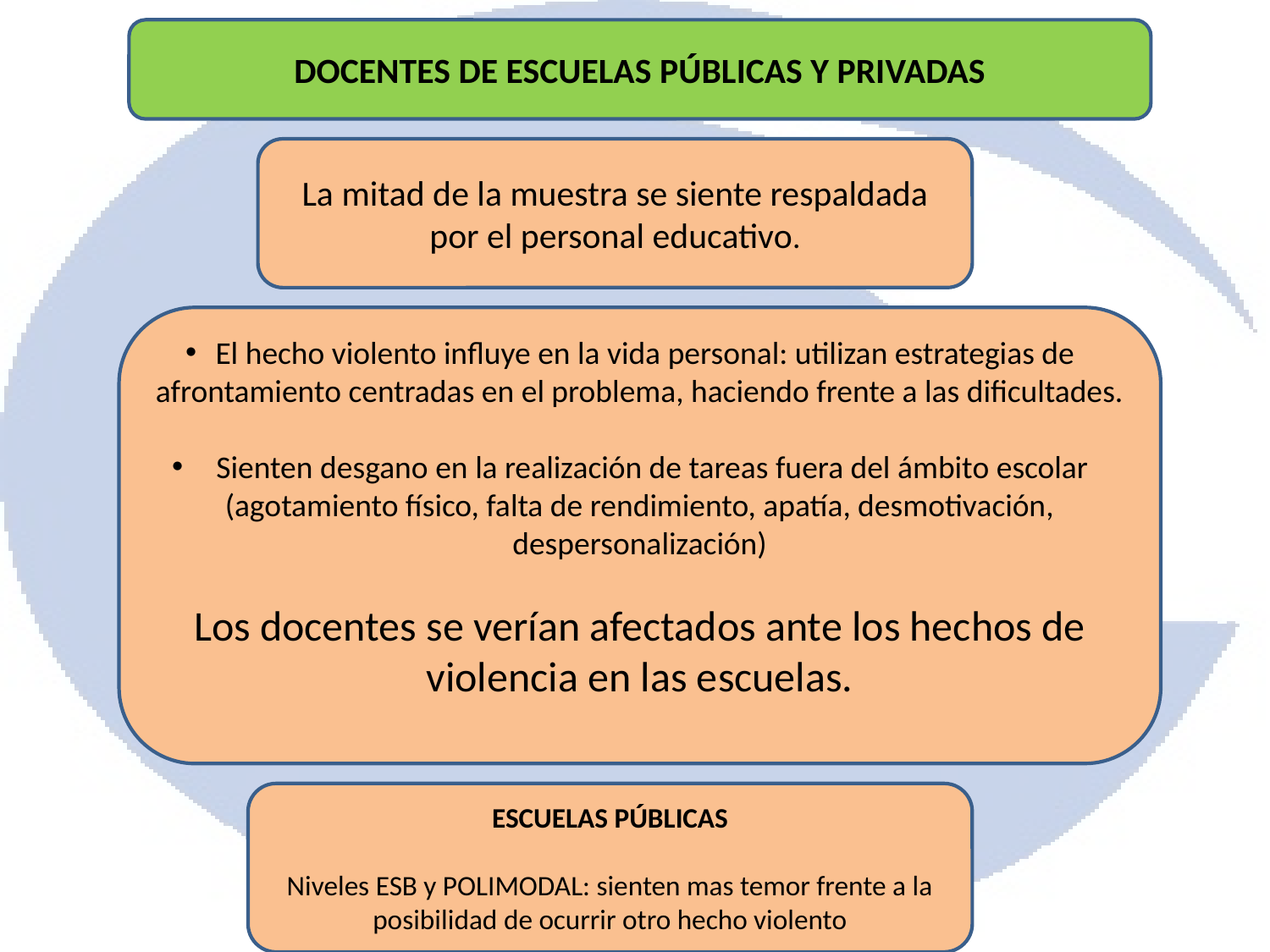

DOCENTES DE ESCUELAS PÚBLICAS Y PRIVADAS
La mitad de la muestra se siente respaldada por el personal educativo.
El hecho violento influye en la vida personal: utilizan estrategias de afrontamiento centradas en el problema, haciendo frente a las dificultades.

  Sienten desgano en la realización de tareas fuera del ámbito escolar (agotamiento físico, falta de rendimiento, apatía, desmotivación, despersonalización)

Los docentes se verían afectados ante los hechos de violencia en las escuelas.

ESCUELAS PÚBLICAS

Niveles ESB y POLIMODAL: sienten mas temor frente a la posibilidad de ocurrir otro hecho violento